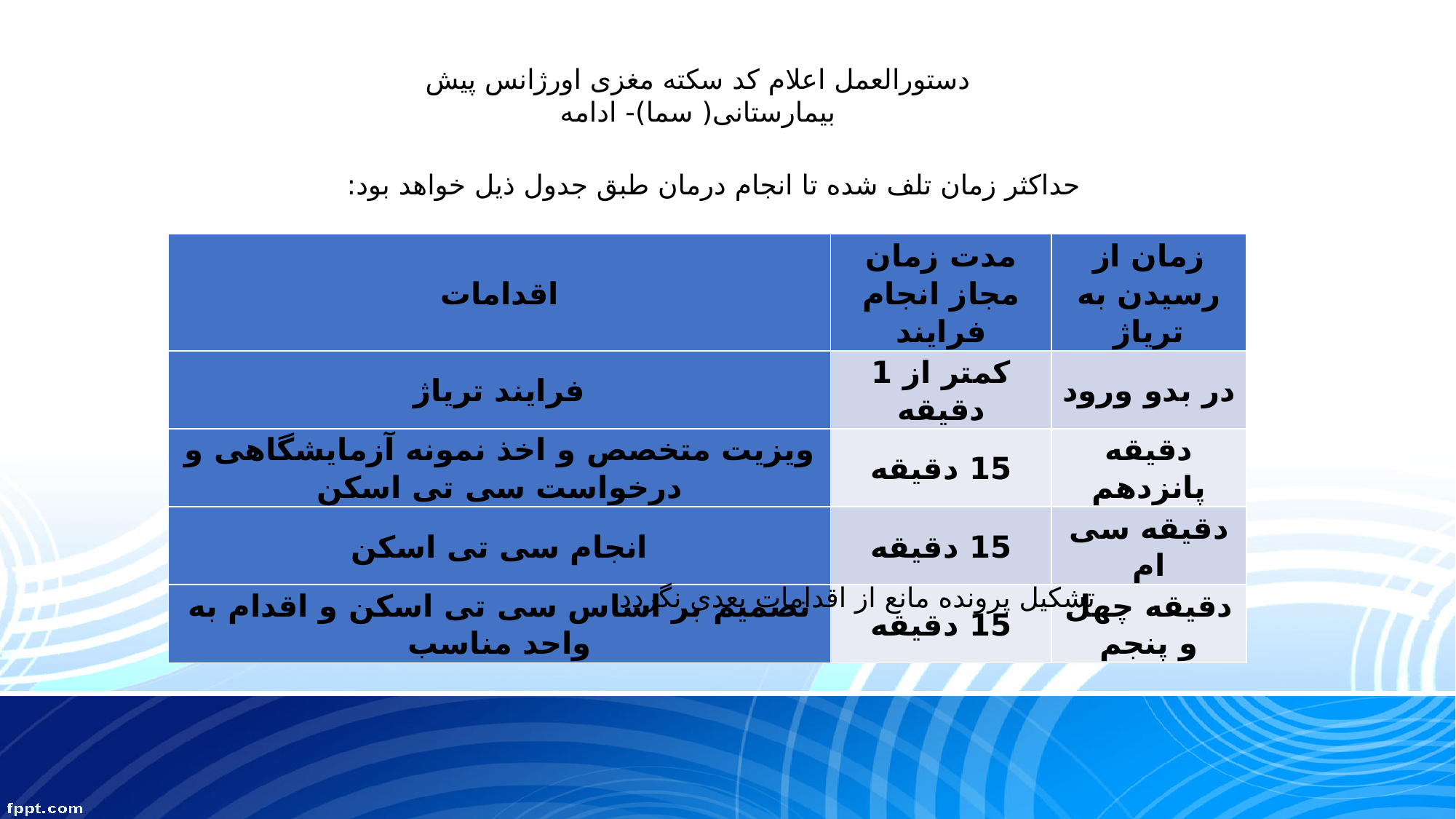

دستورالعمل اعلام کد سکته مغزی اورژانس پیش بیمارستانی( سما)- ادامه
حداکثر زمان تلف شده تا انجام درمان طبق جدول ذیل خواهد بود:

| اقدامات | مدت زمان مجاز انجام فرایند | زمان از رسیدن به تریاژ |
| --- | --- | --- |
| فرایند تریاژ | کمتر از 1 دقیقه | در بدو ورود |
| ویزیت متخصص و اخذ نمونه آزمایشگاهی و درخواست سی تی اسکن | 15 دقیقه | دقیقه پانزدهم |
| انجام سی تی اسکن | 15 دقیقه | دقیقه سی ام |
| تصمیم بر اساس سی تی اسکن و اقدام به واحد مناسب | 15 دقیقه | دقیقه چهل و پنجم |
تشکیل پرونده مانع از اقدامات بعدی نگردد.